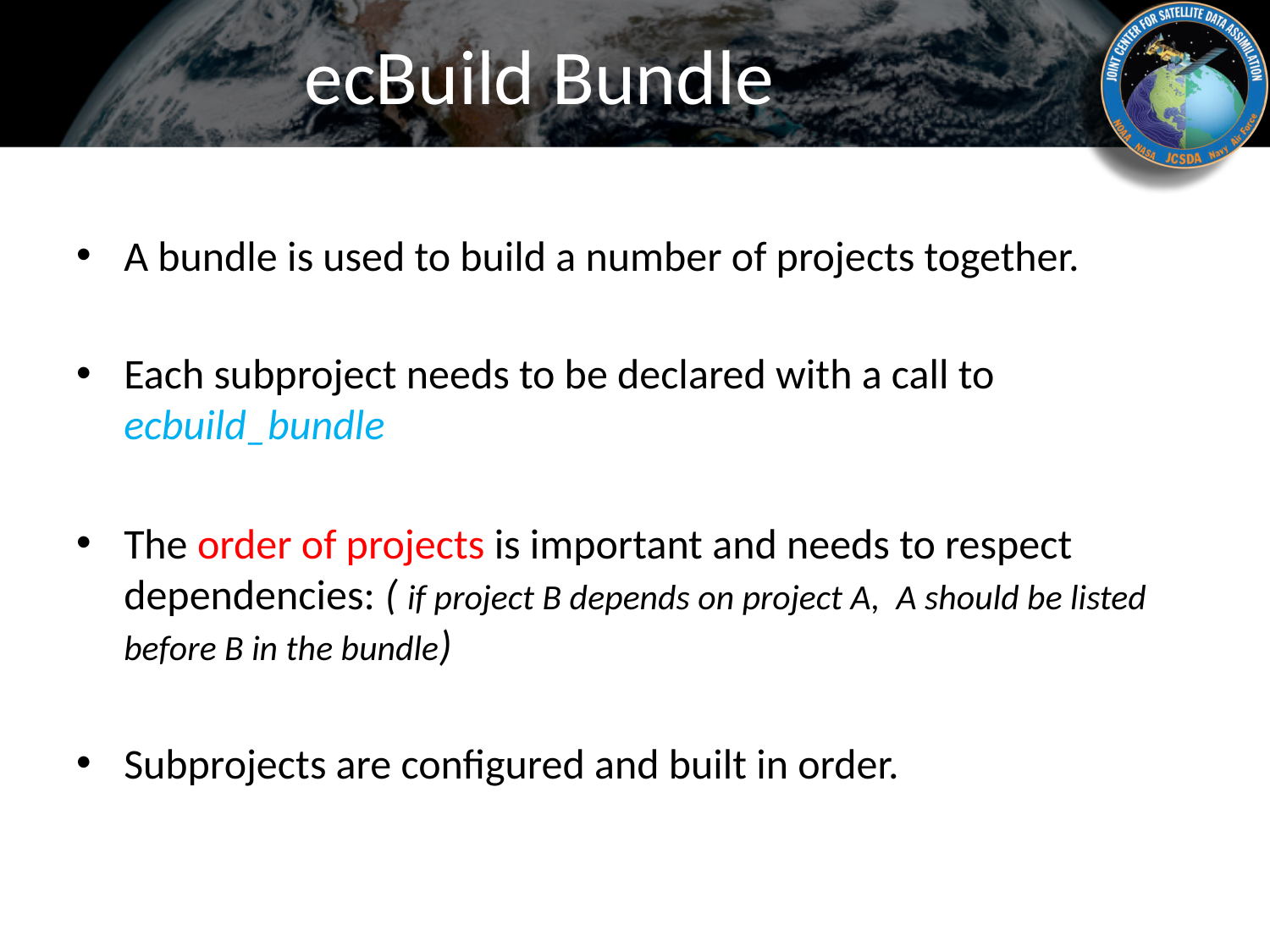

# ecBuild Bundle
A bundle is used to build a number of projects together.

Each subproject needs to be declared with a call to ecbuild_bundle

The order of projects is important and needs to respect dependencies: ( if project B depends on project A,  A should be listed before B in the bundle)

Subprojects are configured and built in order.